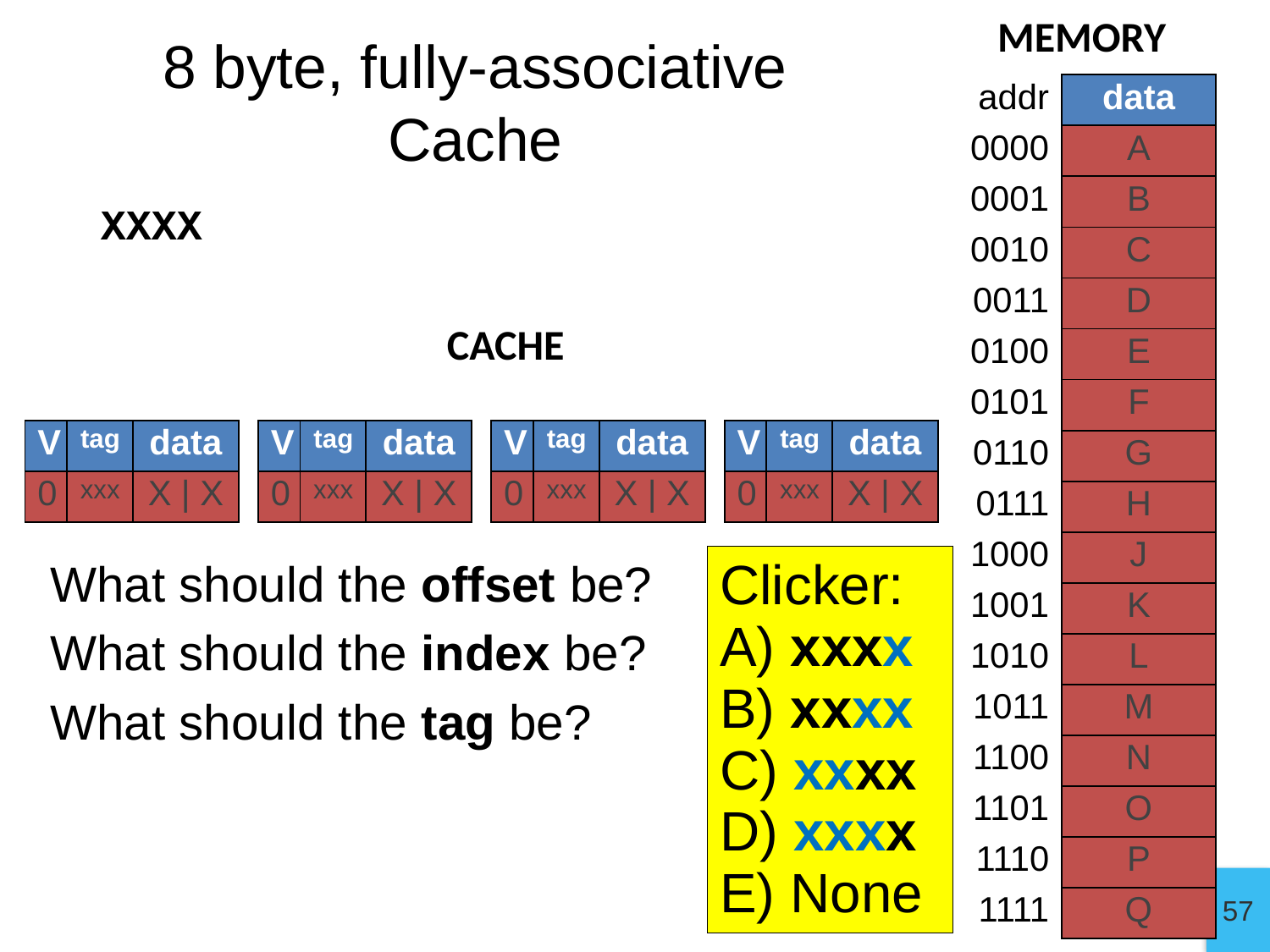

MEMORY
8 byte, fully-associative Cache
| addr | data |
| --- | --- |
| 0000 | A |
| 0001 | B |
| 0010 | C |
| 0011 | D |
| 0100 | E |
| 0101 | F |
| 0110 | G |
| 0111 | H |
| 1000 | J |
| 1001 | K |
| 1010 | L |
| 1011 | M |
| 1100 | N |
| 1101 | O |
| 1110 | P |
| 1111 | Q |
    XXXX
  tag|offset

  XXXX

    XXXX
     offset

CACHE
| V | tag | data |
| --- | --- | --- |
| 0 | xxx | X | X |
| V | tag | data |
| --- | --- | --- |
| 0 | xxx | X | X |
| V | tag | data |
| --- | --- | --- |
| 0 | xxx | X | X |
| V | tag | data |
| --- | --- | --- |
| 0 | xxx | X | X |
What should the offset be?
What should the index be?
What should the tag be?
Clicker:
A) xxxx
B) xxxx
C) xxxx
D) xxxx
E) None
57